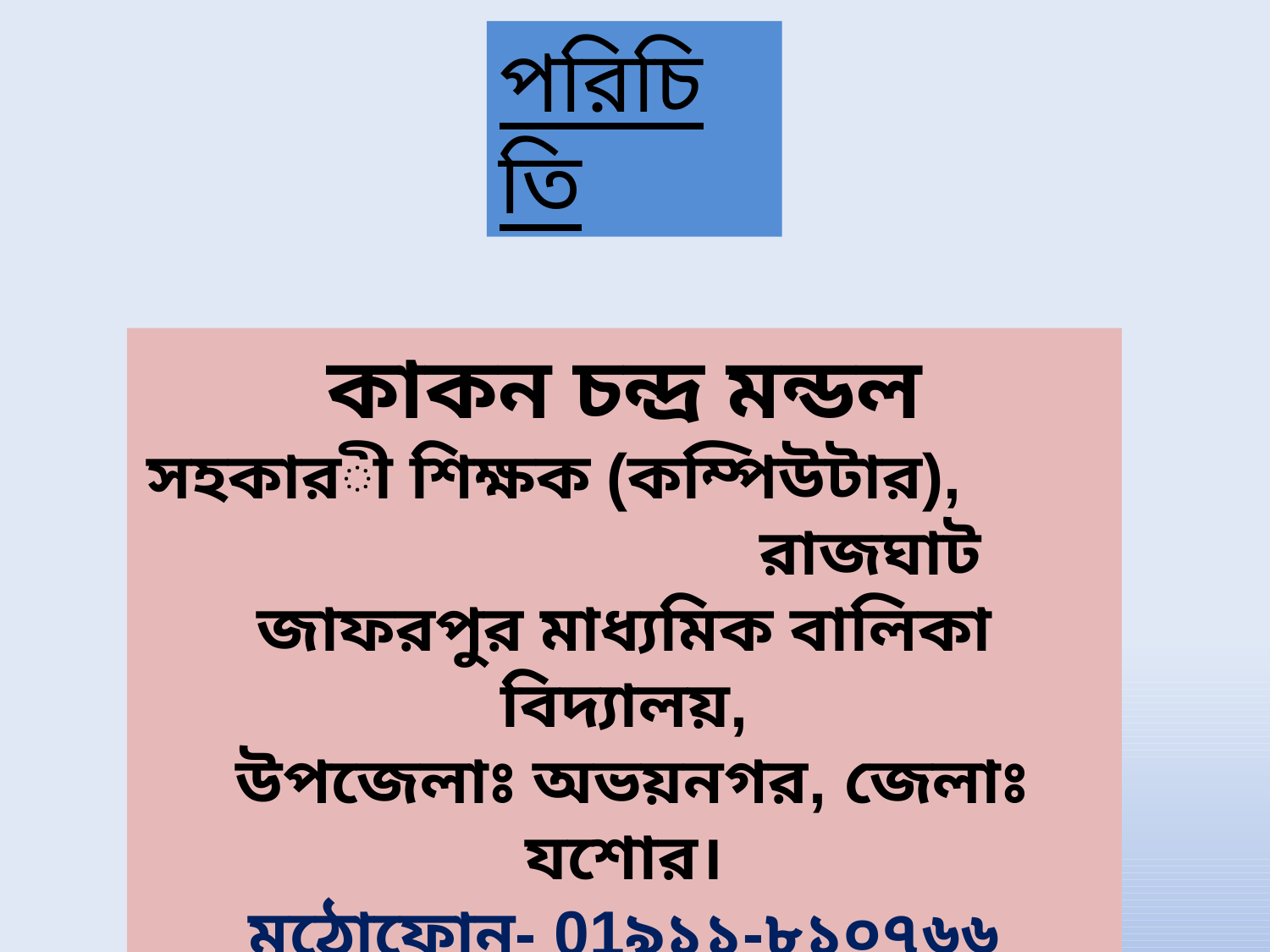

পরিচিতি
কাকন চন্দ্র মন্ডল
সহকারী শিক্ষক (কম্পিউটার),                                     রাজঘাট জাফরপুর মাধ্যমিক বালিকা বিদ্যালয়,
 উপজেলাঃ অভয়নগর, জেলাঃ যশোর।
মুঠোফোন- 01৯১১-৮১০৭৬৬